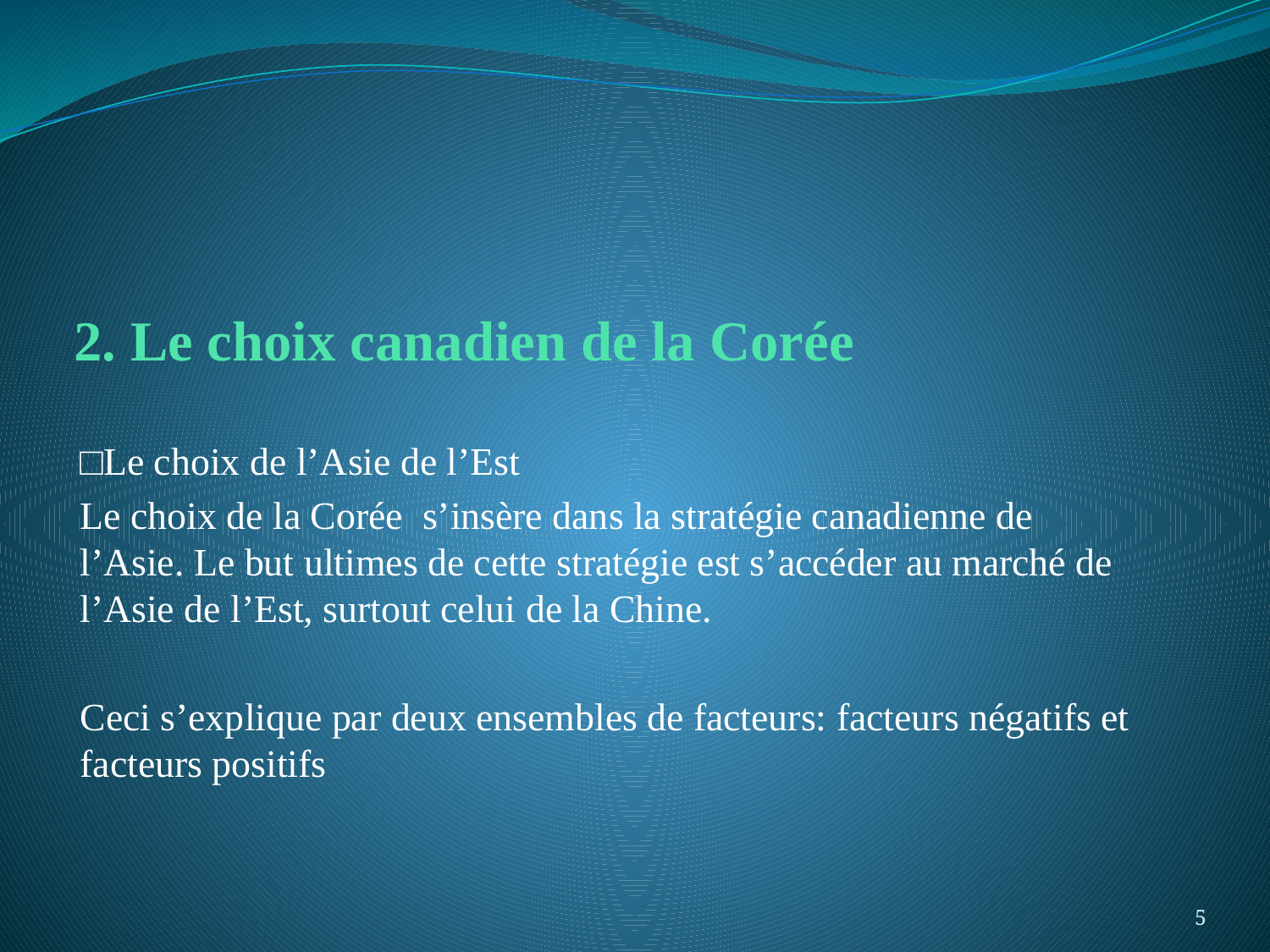

# 2. Le choix canadien de la Corée

□Le choix de l’Asie de l’Est
Le choix de la Corée  s’insère dans la stratégie canadienne de l’Asie. Le but ultimes de cette stratégie est s’accéder au marché de l’Asie de l’Est, surtout celui de la Chine.

Ceci s’explique par deux ensembles de facteurs: facteurs négatifs et facteurs positifs

5